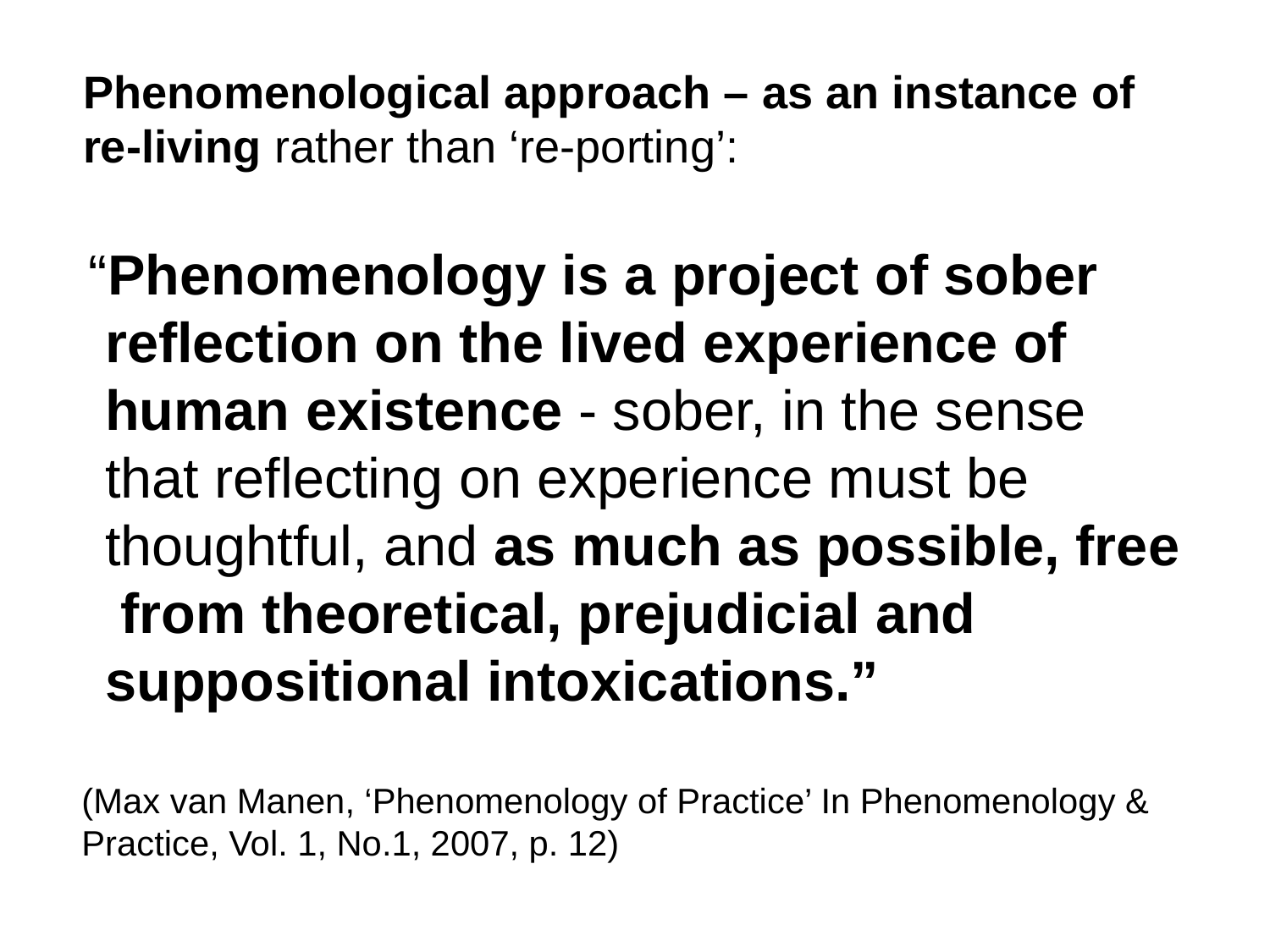

Phenomenological approach – as an instance of
  re-living rather than ‘re-porting’:

  “Phenomenology is a project of sober reflection on the lived experience of human existence - sober, in the sense that reflecting on experience must be thoughtful, and as much as possible, free  from theoretical, prejudicial and suppositional intoxications.”

(Max van Manen, ‘Phenomenology of Practice’ In Phenomenology & Practice, Vol. 1, No.1, 2007, p. 12)